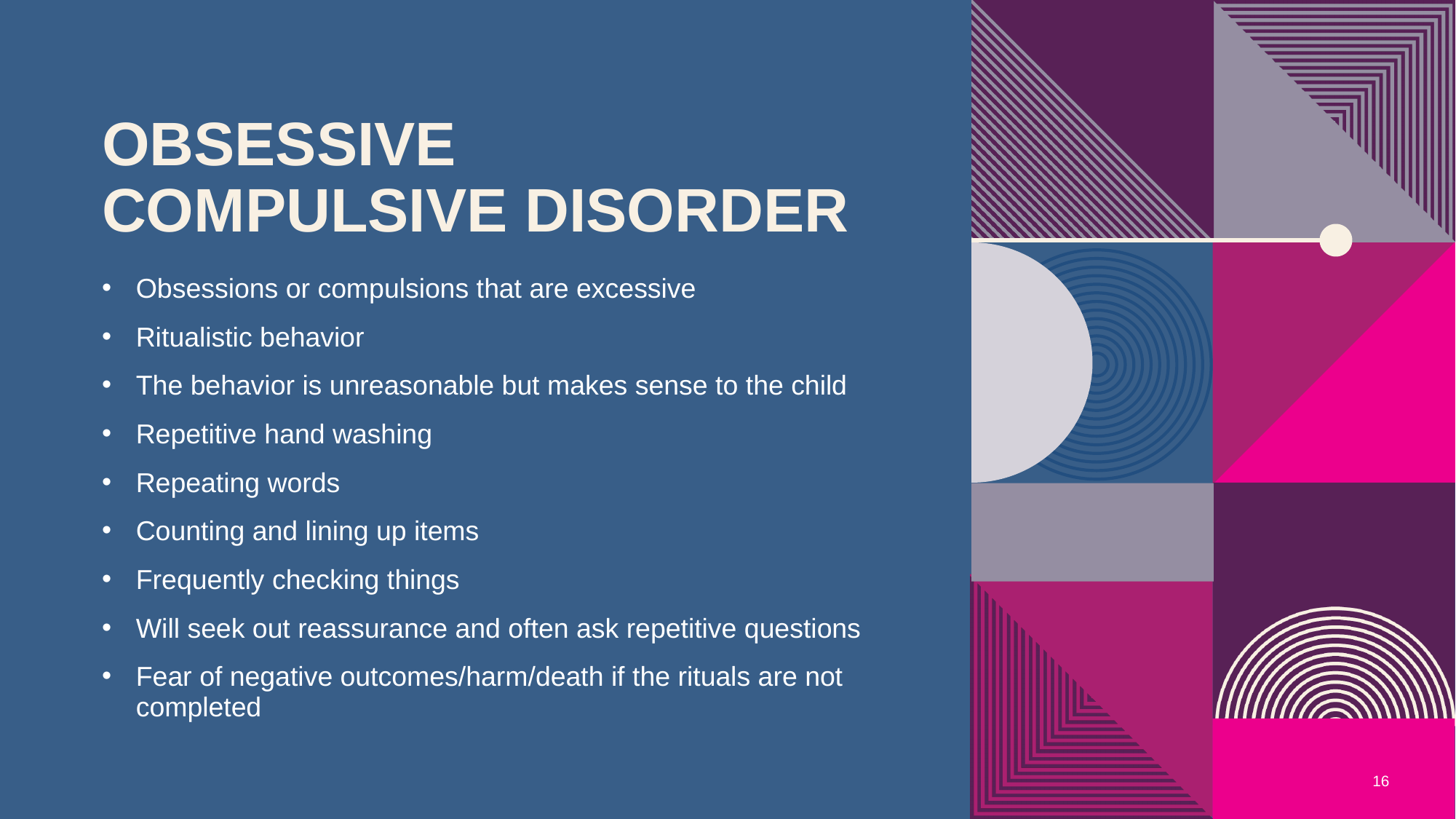

# Obsessive Compulsive Disorder
Obsessions or compulsions that are excessive
Ritualistic behavior
The behavior is unreasonable but makes sense to the child
Repetitive hand washing
Repeating words
Counting and lining up items
Frequently checking things
Will seek out reassurance and often ask repetitive questions
Fear of negative outcomes/harm/death if the rituals are not completed

16